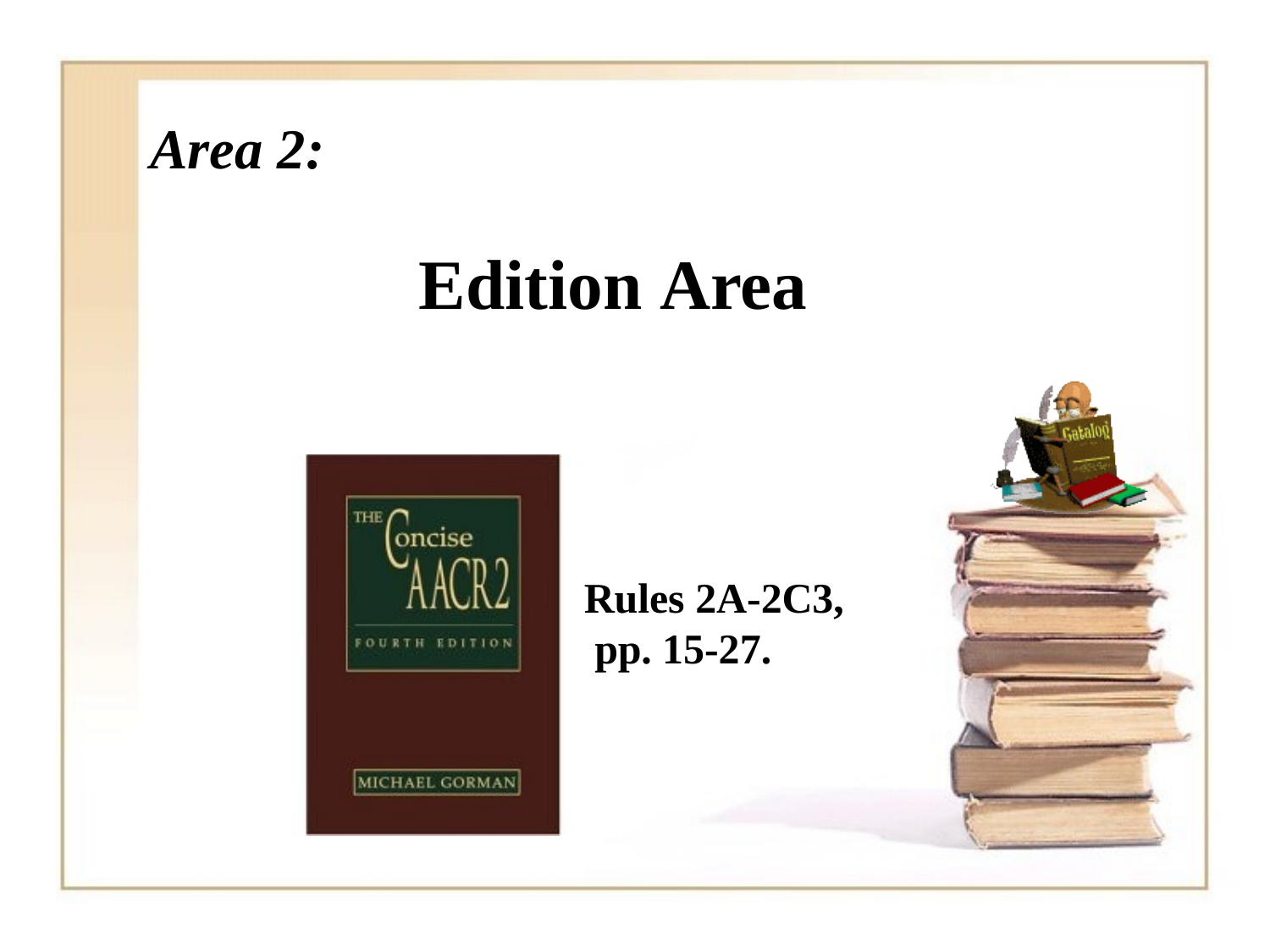

# Area 2:
Edition Area

Rules 2A-2C3,  pp. 15-27.